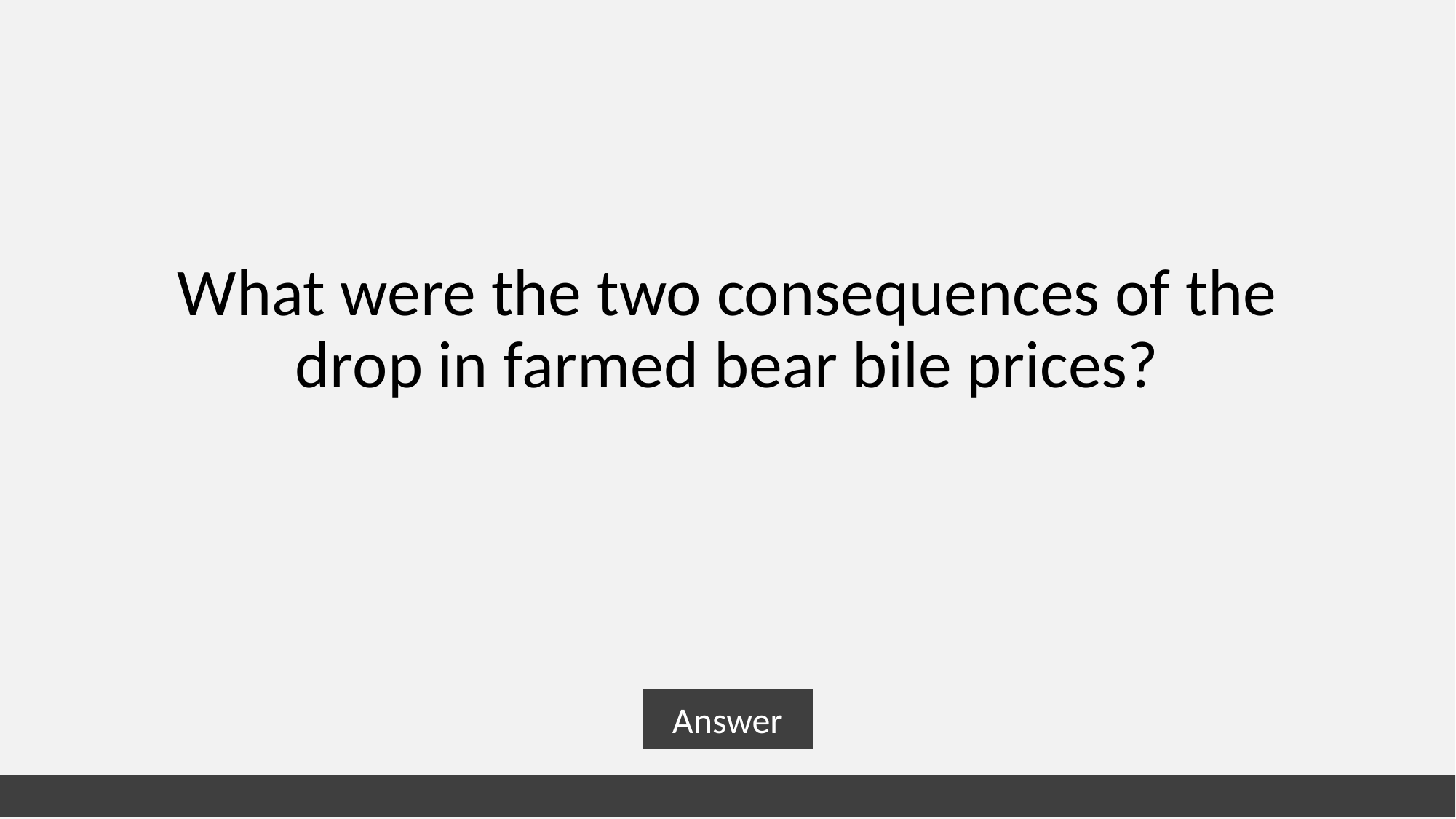

# What were the two consequences of the drop in farmed bear bile prices?